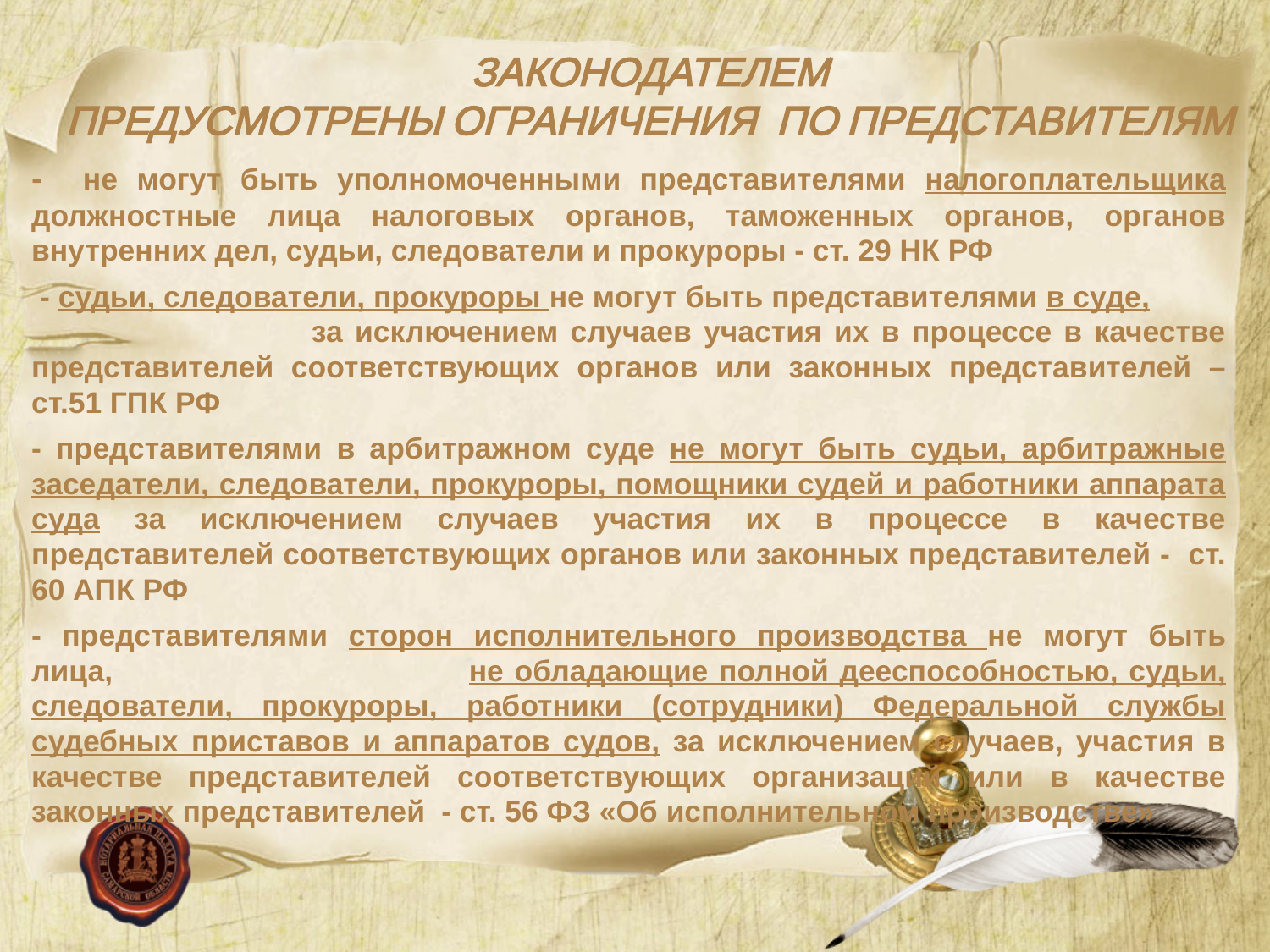

ЗАКОНОДАТЕЛЕМ
ПРЕДУСМОТРЕНЫ ОГРАНИЧЕНИЯ  ПО ПРЕДСТАВИТЕЛЯМ
-  не могут быть уполномоченными представителями налогоплательщика должностные лица налоговых органов, таможенных органов, органов внутренних дел, судьи, следователи и прокуроры - ст. 29 НК РФ
 - судьи, следователи, прокуроры не могут быть представителями в суде,                                 за исключением случаев участия их в процессе в качестве представителей соответствующих органов или законных представителей – ст.51 ГПК РФ
- представителями в арбитражном суде не могут быть судьи, арбитражные заседатели, следователи, прокуроры, помощники судей и работники аппарата суда за исключением случаев участия их в процессе в качестве представителей соответствующих органов или законных представителей -  ст. 60 АПК РФ
- представителями сторон исполнительного производства не могут быть лица,                                 не обладающие полной дееспособностью, судьи, следователи, прокуроры, работники (сотрудники) Федеральной службы судебных приставов и аппаратов судов, за исключением случаев, участия в качестве представителей соответствующих организаций или в качестве законных представителей  - ст. 56 ФЗ «Об исполнительном производстве»